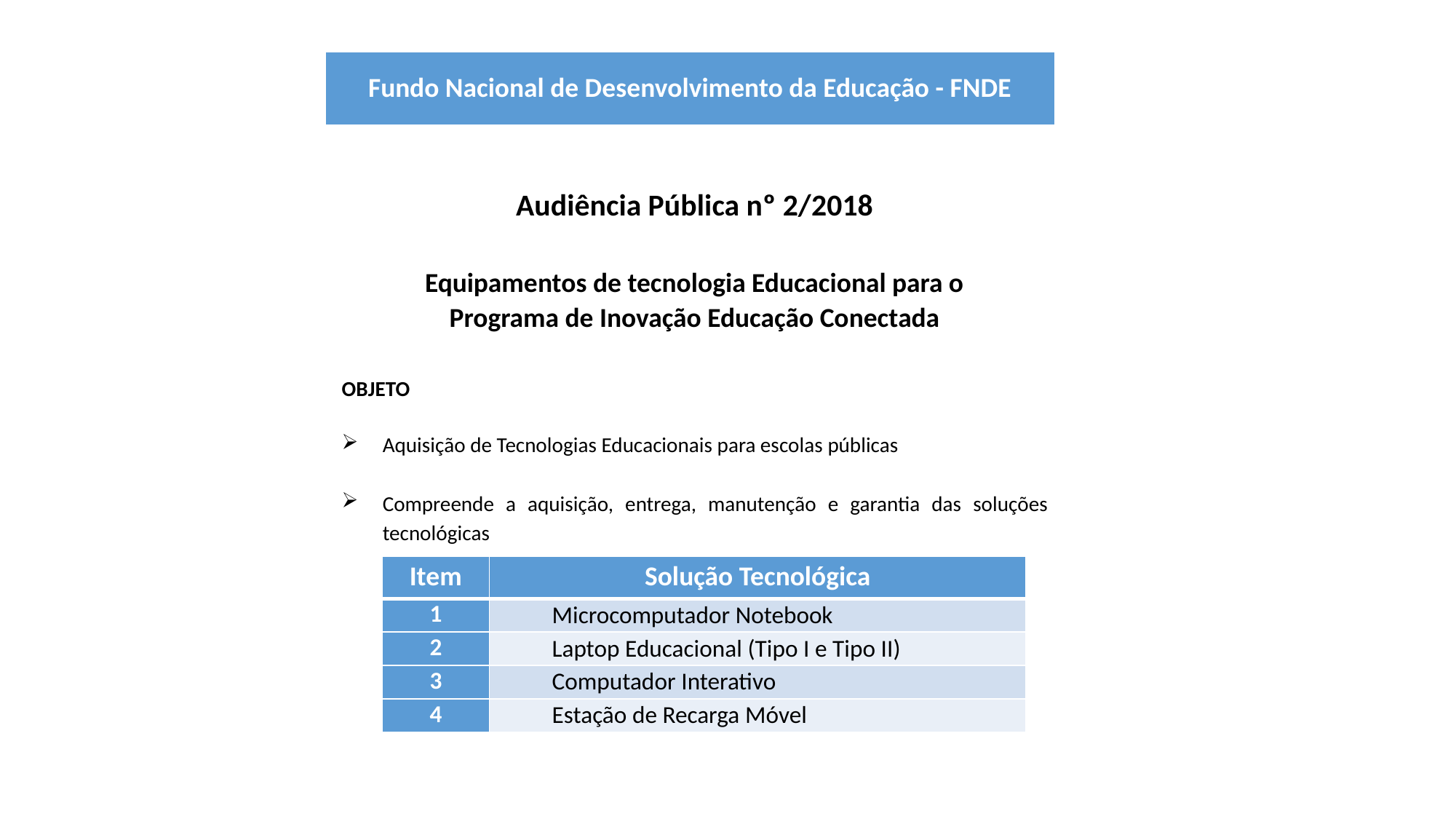

| Fundo Nacional de Desenvolvimento da Educação - FNDE |
| --- |
Audiência Pública nº 2/2018

Equipamentos de tecnologia Educacional para o
Programa de Inovação Educação Conectada

OBJETO

Aquisição de Tecnologias Educacionais para escolas públicas

Compreende a aquisição, entrega, manutenção e garantia das soluções tecnológicas

| Item | Solução Tecnológica |
| --- | --- |
| 1 | Microcomputador Notebook |
| 2 | Laptop Educacional (Tipo I e Tipo II) |
| 3 | Computador Interativo |
| 4 | Estação de Recarga Móvel |